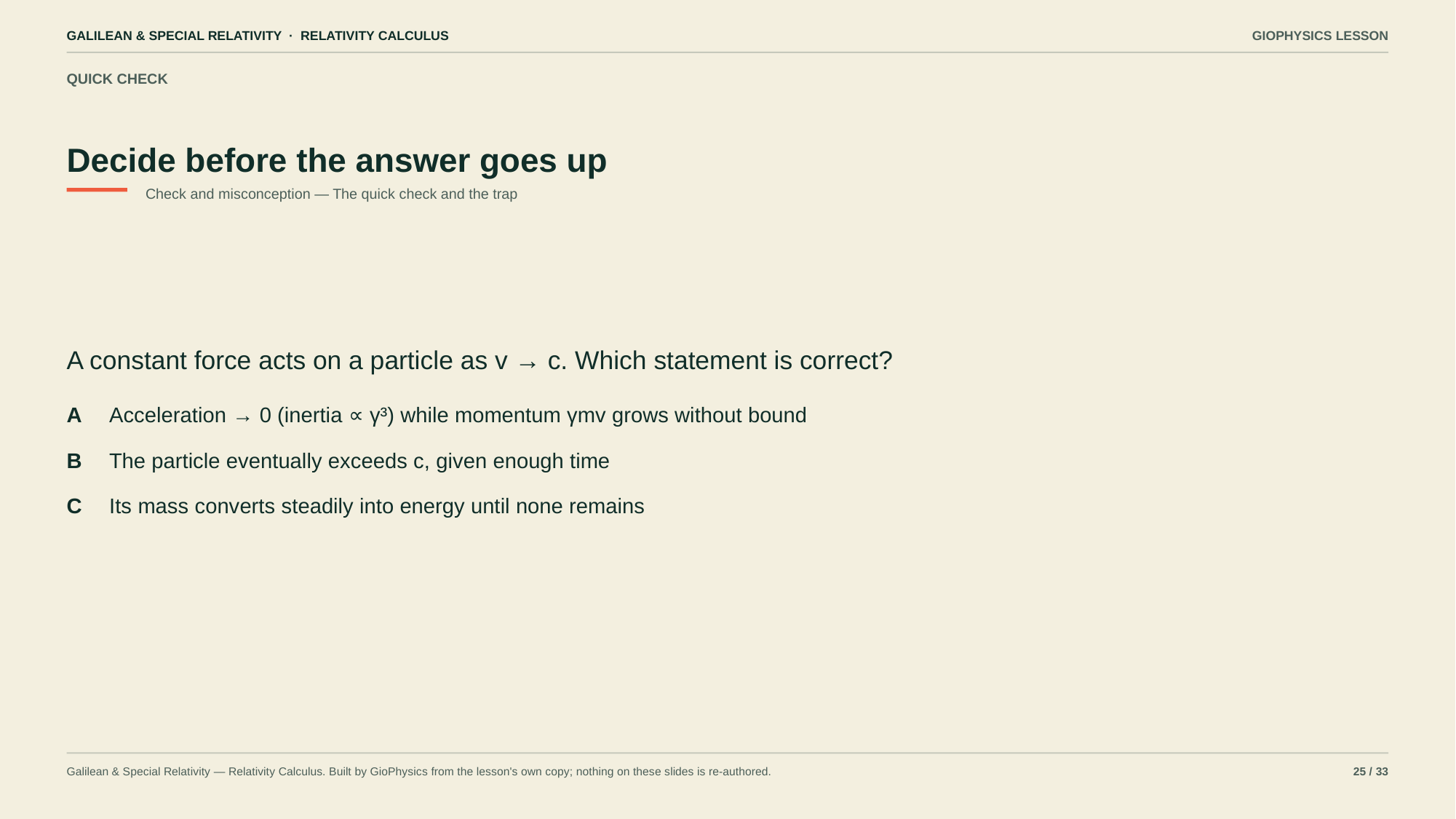

GALILEAN & SPECIAL RELATIVITY  ·  RELATIVITY CALCULUS
GIOPHYSICS LESSON

QUICK CHECK
Decide before the answer goes up
Check and misconception — The quick check and the trap

A constant force acts on a particle as v → c. Which statement is correct?
A
Acceleration → 0 (inertia ∝ γ³) while momentum γmv grows without bound
B
The particle eventually exceeds c, given enough time
C
Its mass converts steadily into energy until none remains

Galilean & Special Relativity — Relativity Calculus. Built by GioPhysics from the lesson's own copy; nothing on these slides is re-authored.
25 / 33